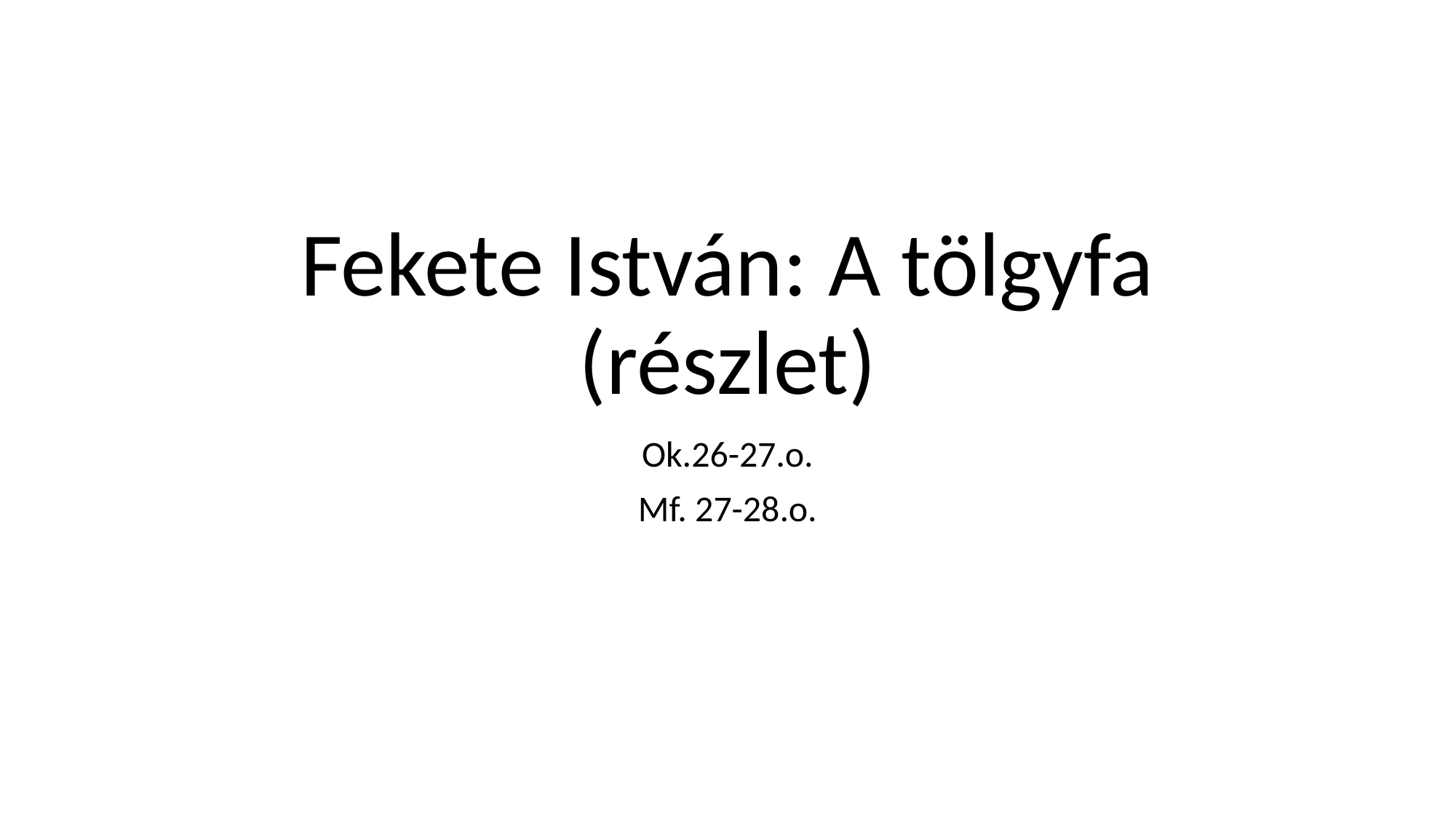

# Fekete István: A tölgyfa (részlet)
Ok.26-27.o.
Mf. 27-28.o.